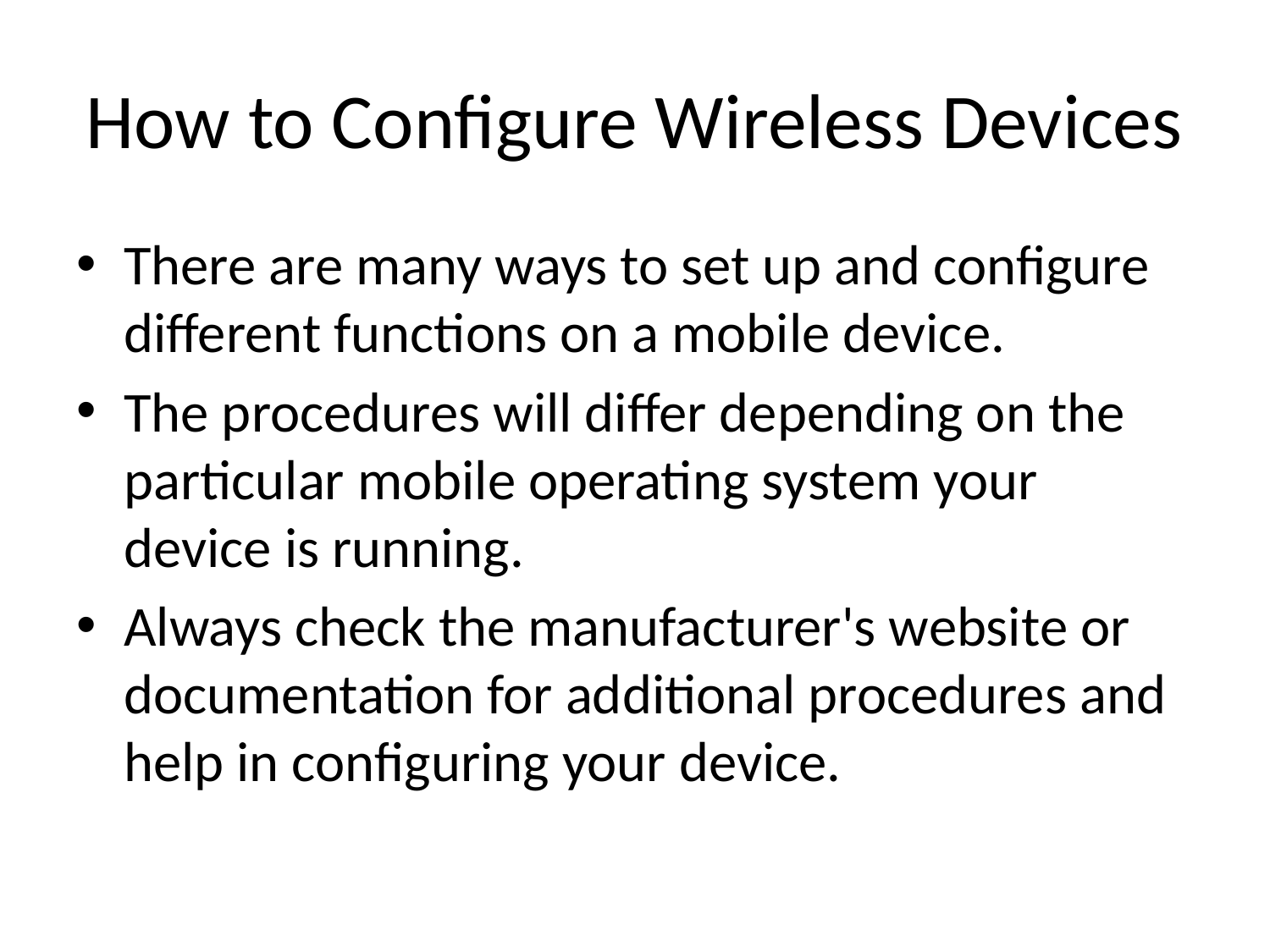

# How to Configure Wireless Devices
There are many ways to set up and configure different functions on a mobile device.
The procedures will differ depending on the particular mobile operating system your device is running.
Always check the manufacturer's website or documentation for additional procedures and help in configuring your device.